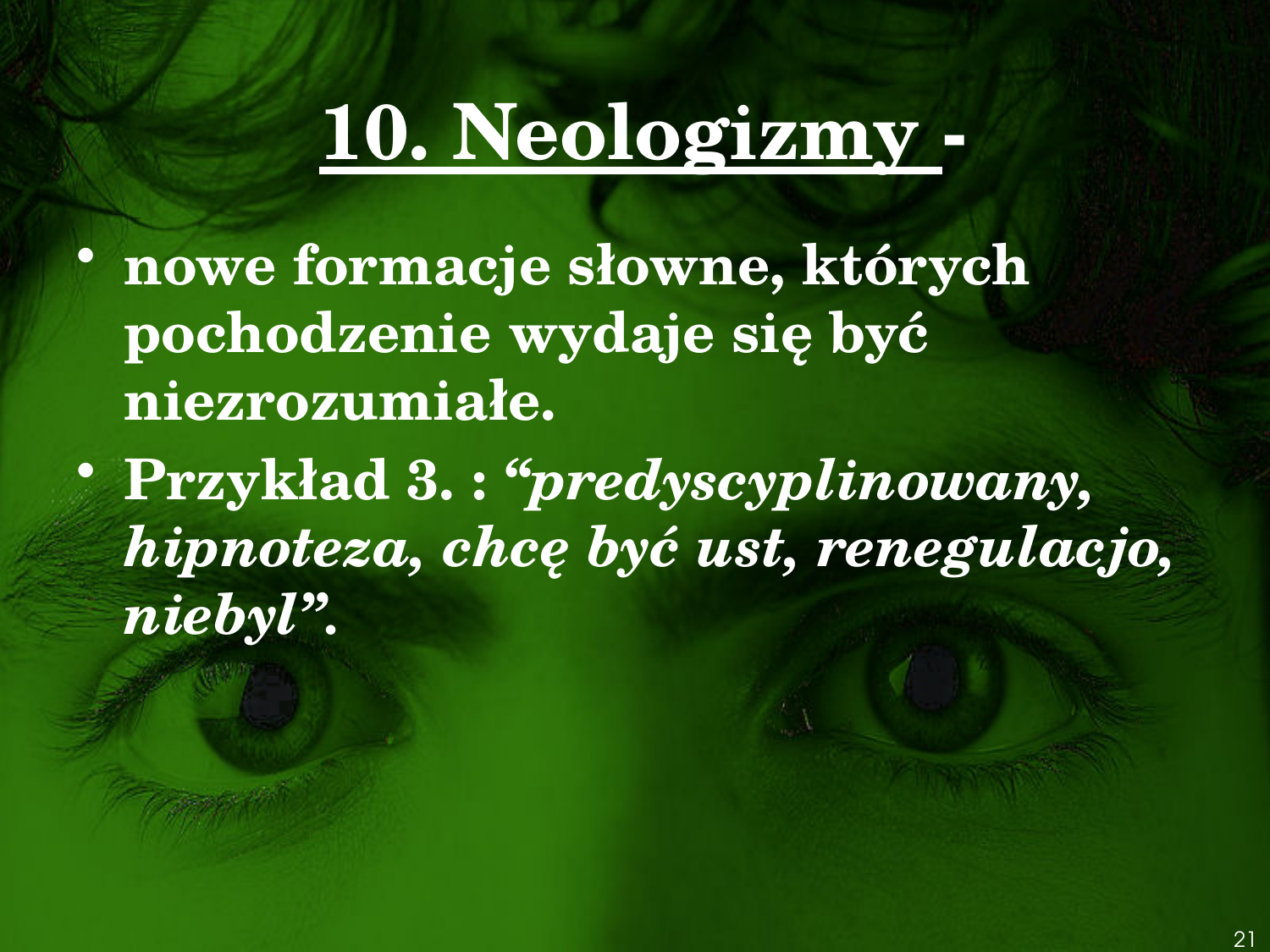

# 10. Neologizmy -
nowe formacje słowne, których pochodzenie wydaje się być niezrozumiałe.
Przykład 3. : “predyscyplinowany, hipnoteza, chcę być ust, renegulacjo, niebyl”.

21